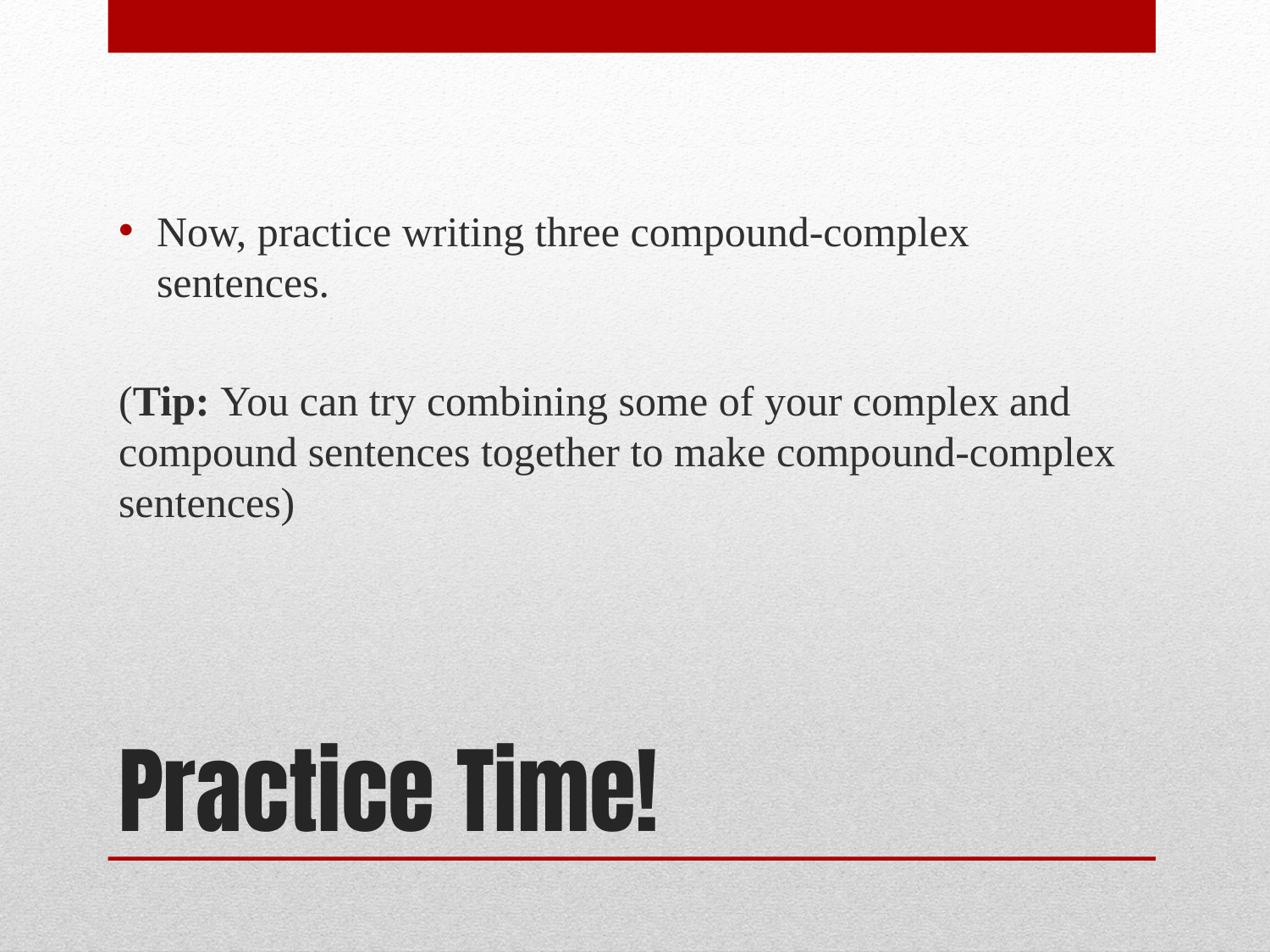

Now, practice writing three compound-complex sentences.

(Tip: You can try combining some of your complex and compound sentences together to make compound-complex sentences)
# Practice Time!